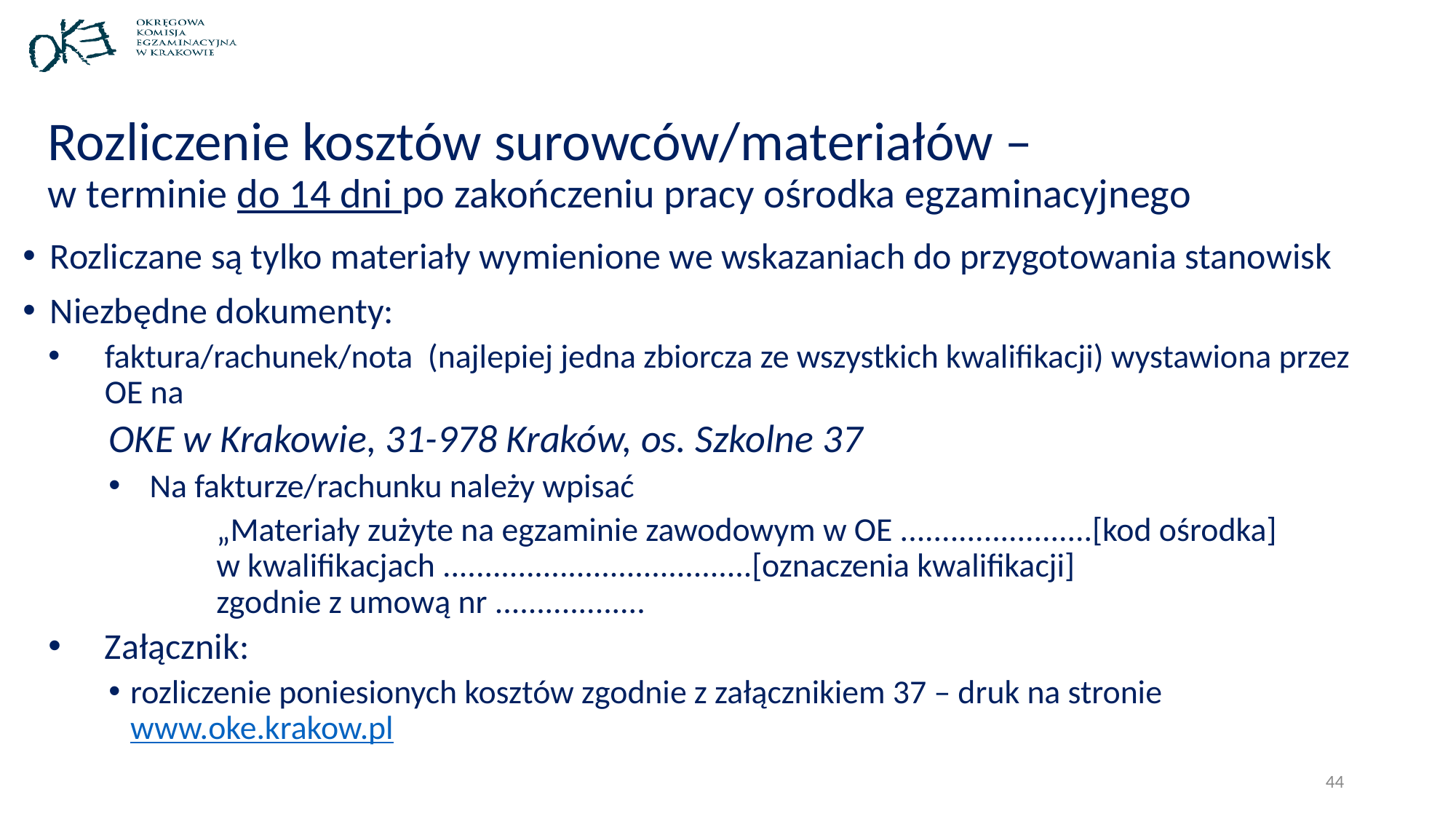

# Rozliczenie kosztów surowców/materiałów – w terminie do 14 dni po zakończeniu pracy ośrodka egzaminacyjnego
Rozliczane są tylko materiały wymienione we wskazaniach do przygotowania stanowisk
Niezbędne dokumenty:
faktura/rachunek/nota  (najlepiej jedna zbiorcza ze wszystkich kwalifikacji) wystawiona przez OE na
OKE w Krakowie, 31-978 Kraków, os. Szkolne 37
Na fakturze/rachunku należy wpisać
„Materiały zużyte na egzaminie zawodowym w OE .......................[kod ośrodka]
w kwalifikacjach .....................................[oznaczenia kwalifikacji]
zgodnie z umową nr ..................
Załącznik:
rozliczenie poniesionych kosztów zgodnie z załącznikiem 37 – druk na stronie www.oke.krakow.pl
44